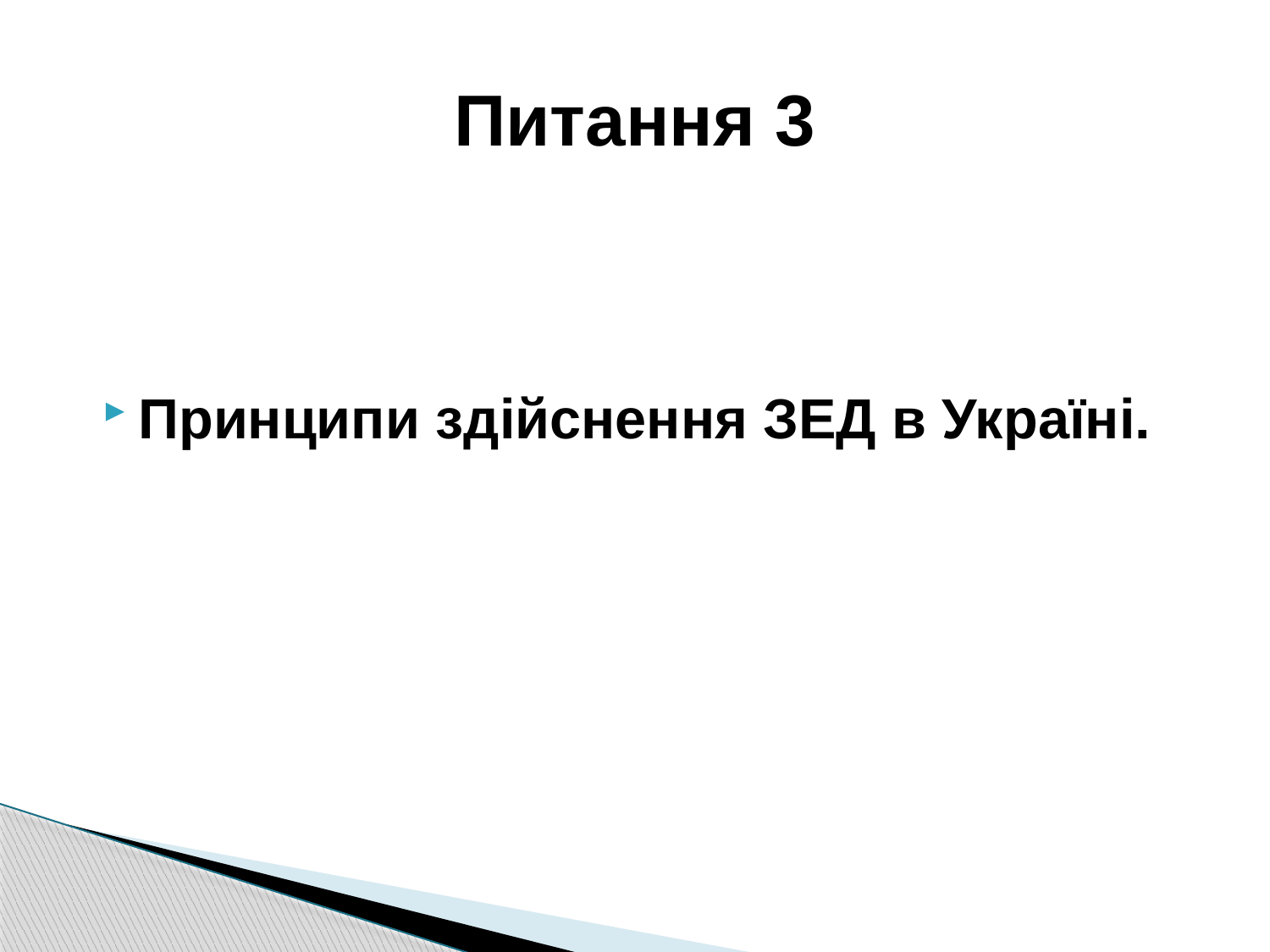

# Питання 3
Принципи здійснення ЗЕД в Україні.